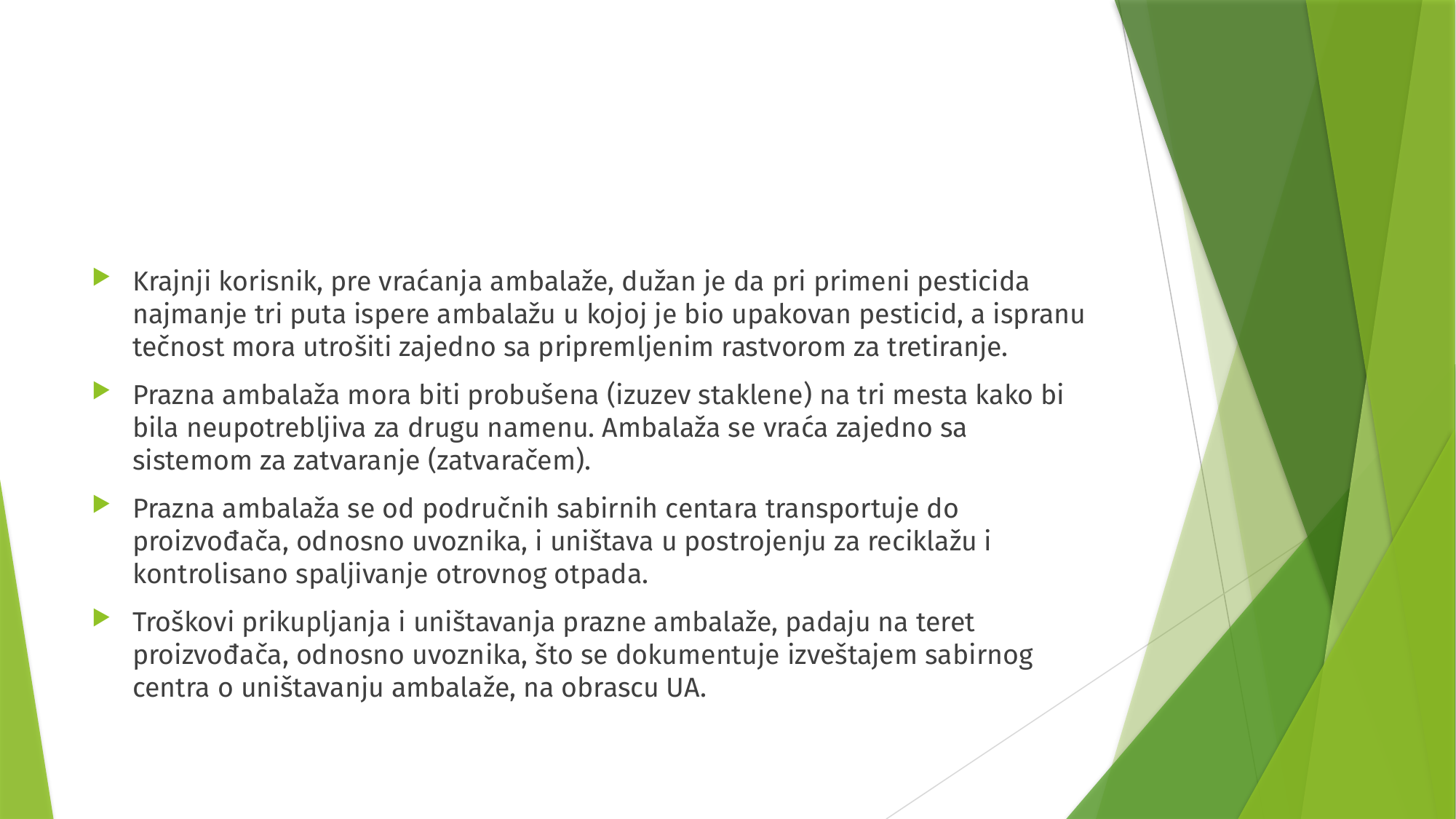

#
Krajnji korisnik, pre vraćanja ambalaže, dužan je da pri primeni pesticida najmanje tri puta ispere ambalažu u kojoj je bio upakovan pesticid, a ispranu tečnost mora utrošiti zajedno sa pripremljenim rastvorom za tretiranje.
Prazna ambalaža mora biti probušena (izuzev staklene) na tri mesta kako bi bila neupotrebljiva za drugu namenu. Ambalaža se vraća zajedno sa sistemom za zatvaranje (zatvaračem).
Prazna ambalaža se od područnih sabirnih centara transportuje do proizvođača, odnosno uvoznika, i uništava u postrojenju za reciklažu i kontrolisano spaljivanje otrovnog otpada.
Troškovi prikupljanja i uništavanja prazne ambalaže, padaju na teret proizvođača, odnosno uvoznika, što se dokumentuje izveštajem sabirnog centra o uništavanju ambalaže, na obrascu UA.